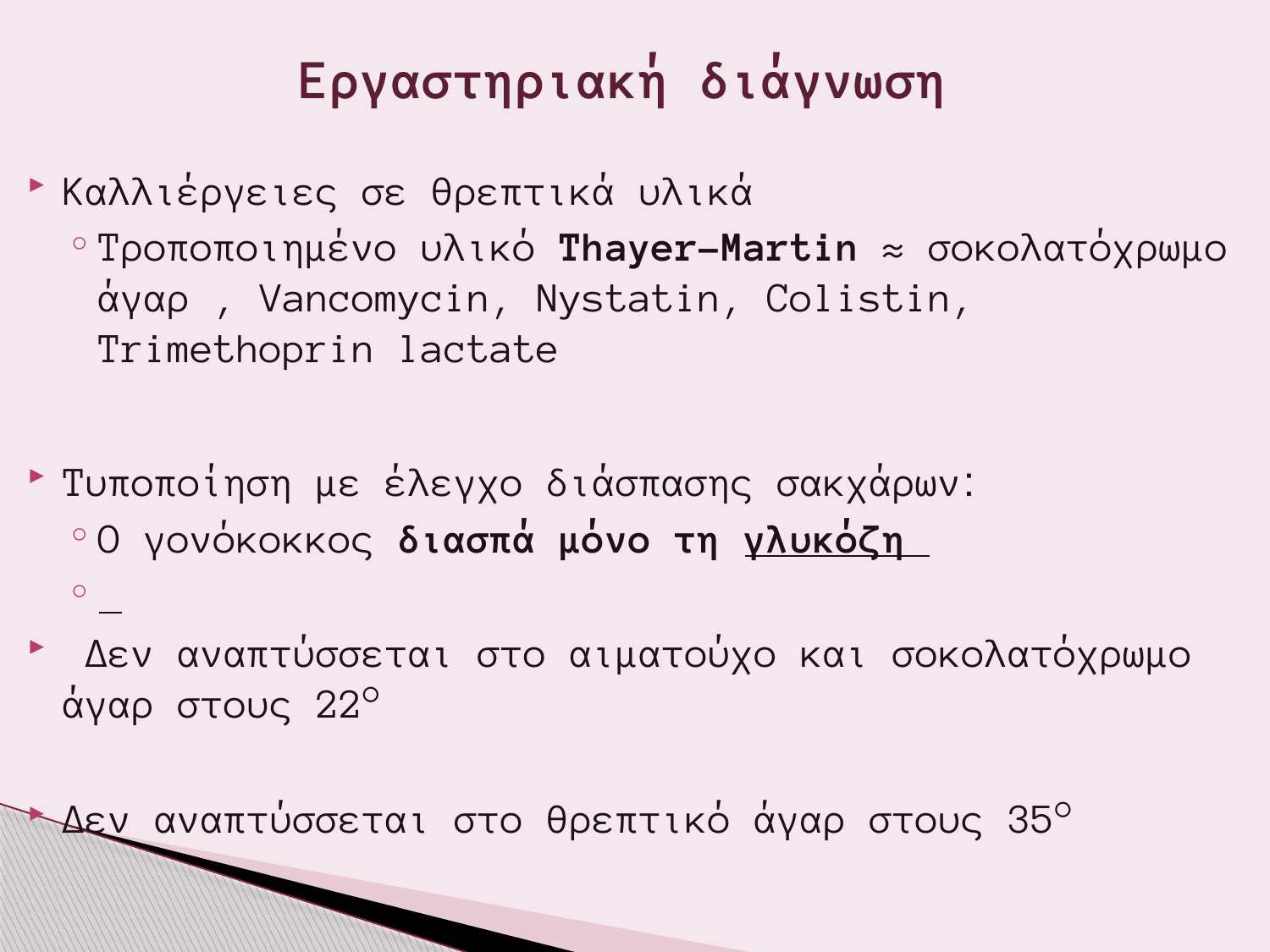

# Εργαστηριακή διάγνωση
Καλλιέργειες σε θρεπτικά υλικά
Τροποποιημένο υλικό Thayer–Martin ≈ σοκολατόχρωμο άγαρ , Vancomycin, Nystatin, Colistin, Trimethoprin lactate

Τυποποίηση με έλεγχο διάσπασης σακχάρων׃
Ο γονόκοκκος διασπά μόνο τη γλυκόζη

 Δεν αναπτύσσεται στο αιματούχο και σοκολατόχρωμο άγαρ στους 22°

Δεν αναπτύσσεται στο θρεπτικό άγαρ στους 35°